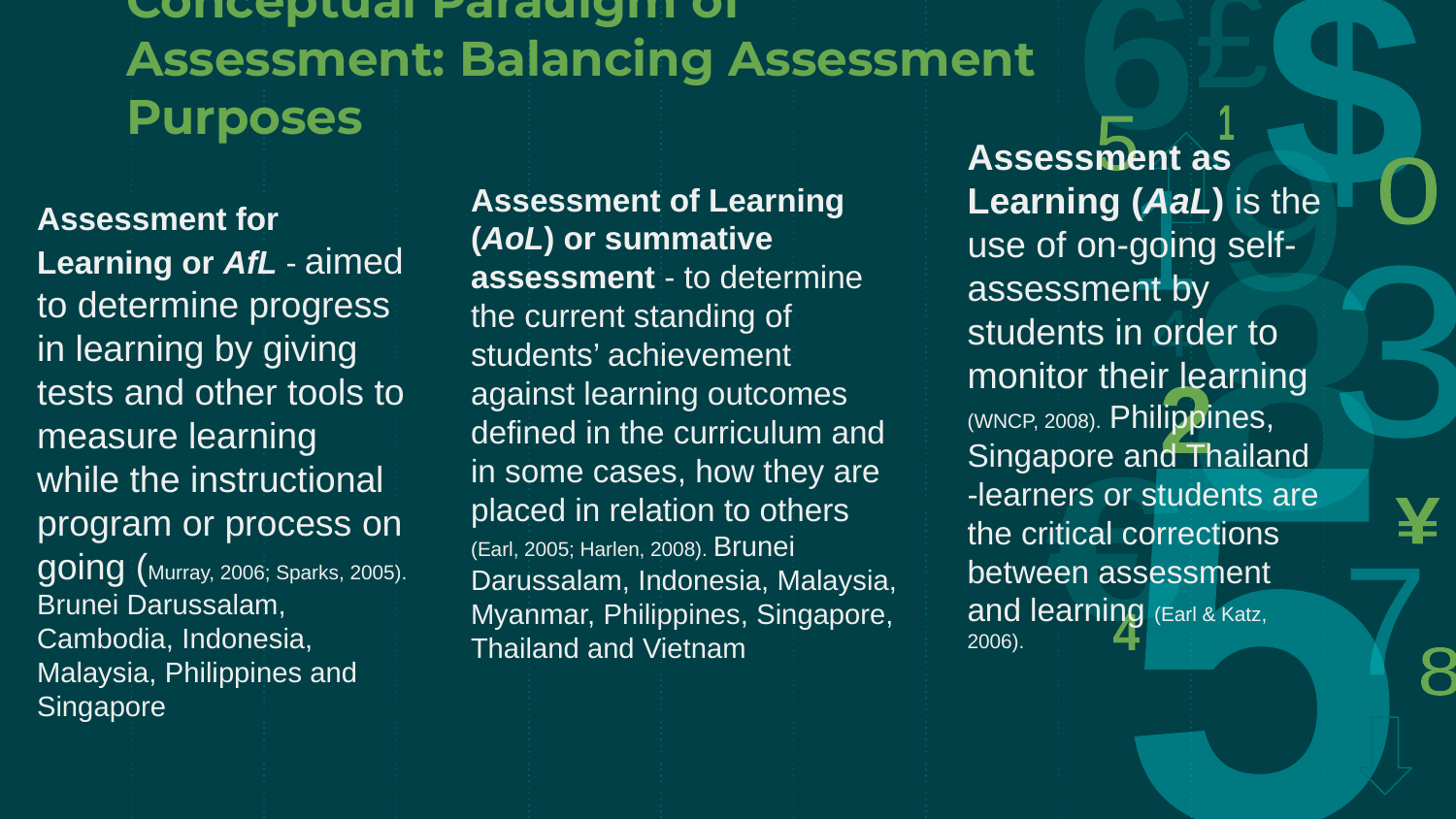

# Conceptual Paradigm of Assessment: Balancing Assessment Purposes
Assessment as Learning (AaL) is the use of on-going self-assessment by students in order to monitor their learning (WNCP, 2008). Philippines, Singapore and Thailand
-learners or students are the critical corrections between assessment and learning (Earl & Katz, 2006).

Assessment of Learning (AoL) or summative assessment - to determine the current standing of students’ achievement against learning outcomes defined in the curriculum and in some cases, how they are placed in relation to others (Earl, 2005; Harlen, 2008). Brunei Darussalam, Indonesia, Malaysia, Myanmar, Philippines, Singapore, Thailand and Vietnam
Assessment for Learning or AfL - aimed to determine progress in learning by giving tests and other tools to measure learning while the instructional program or process on going (Murray, 2006; Sparks, 2005). Brunei Darussalam, Cambodia, Indonesia, Malaysia, Philippines and Singapore